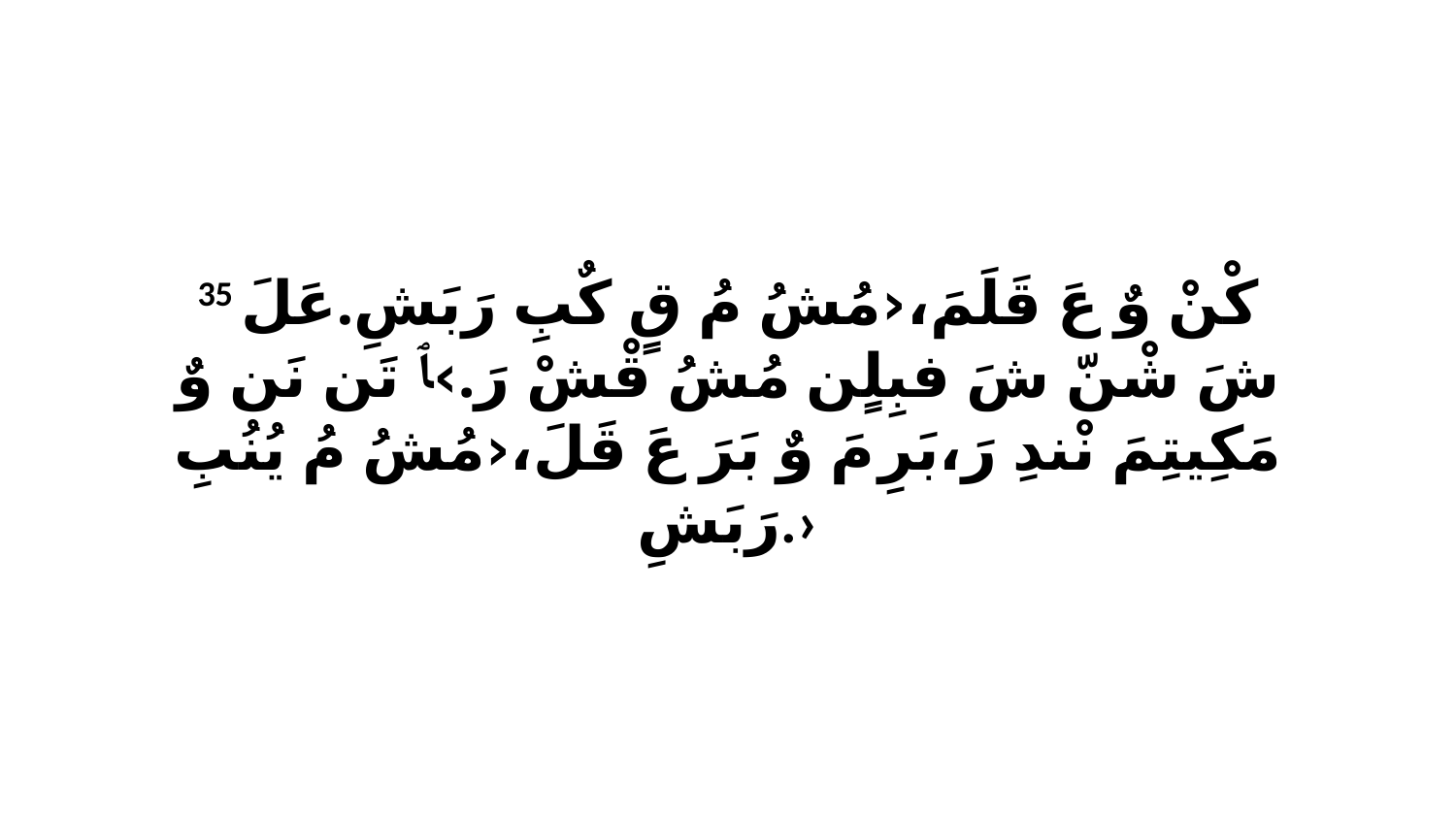

35 كْنْ وٌ عَ قَلَمَ،‹مُشُ مُ قٍ كٌبِ رَبَشِ.عَلَ شَ شْنّ شَ فبِلٍن مُشُ قْشْ رَ.›ﭑ تَن نَن وٌ مَكِيتِمَ نْندِ رَ،بَرِ مَ وٌ بَرَ عَ قَلَ،‹مُشُ مُ يُنُبِ رَبَشِ.›